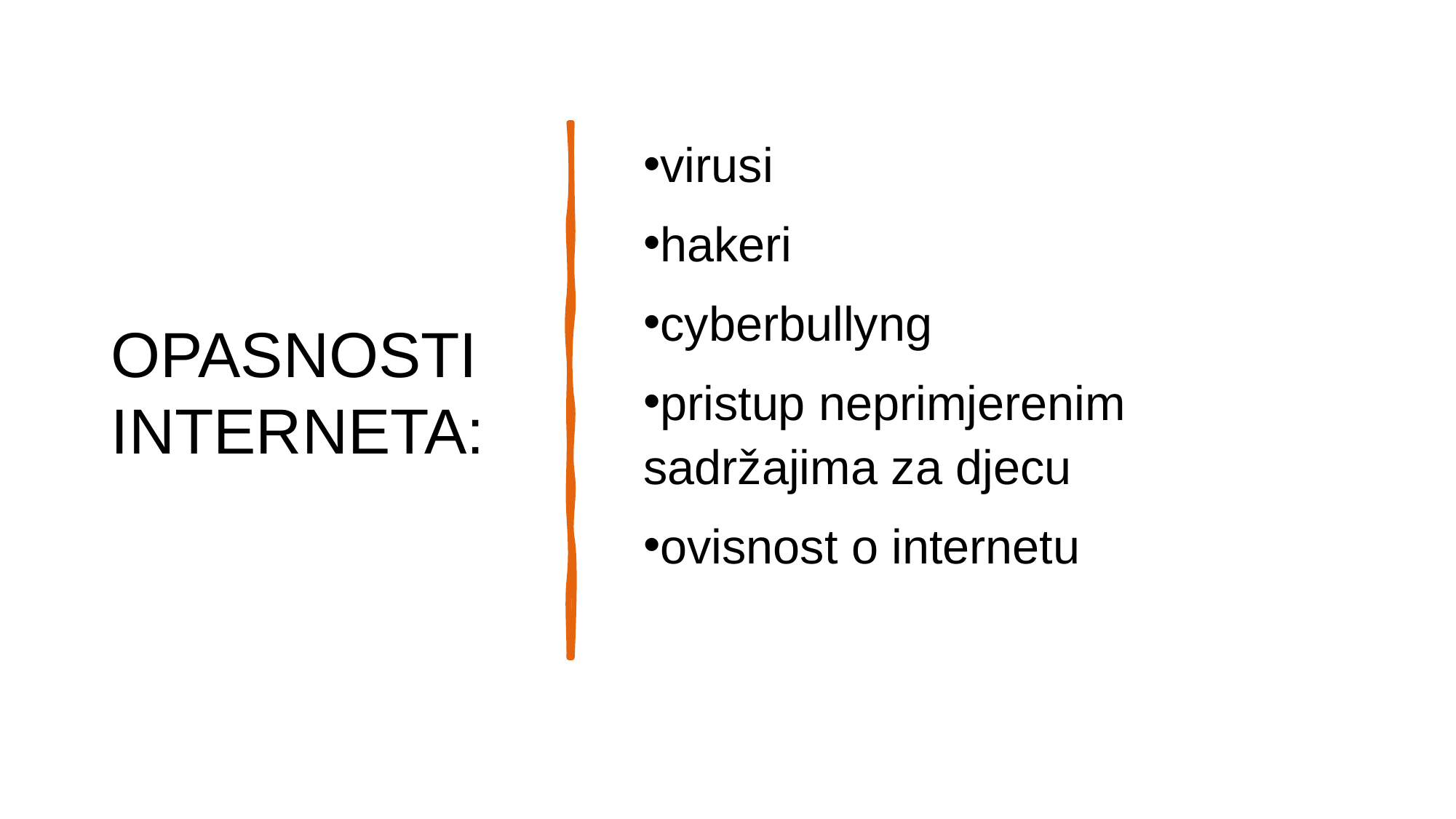

# OPASNOSTI INTERNETA:
virusi
hakeri
cyberbullyng
pristup neprimjerenim sadržajima za djecu
ovisnost o internetu